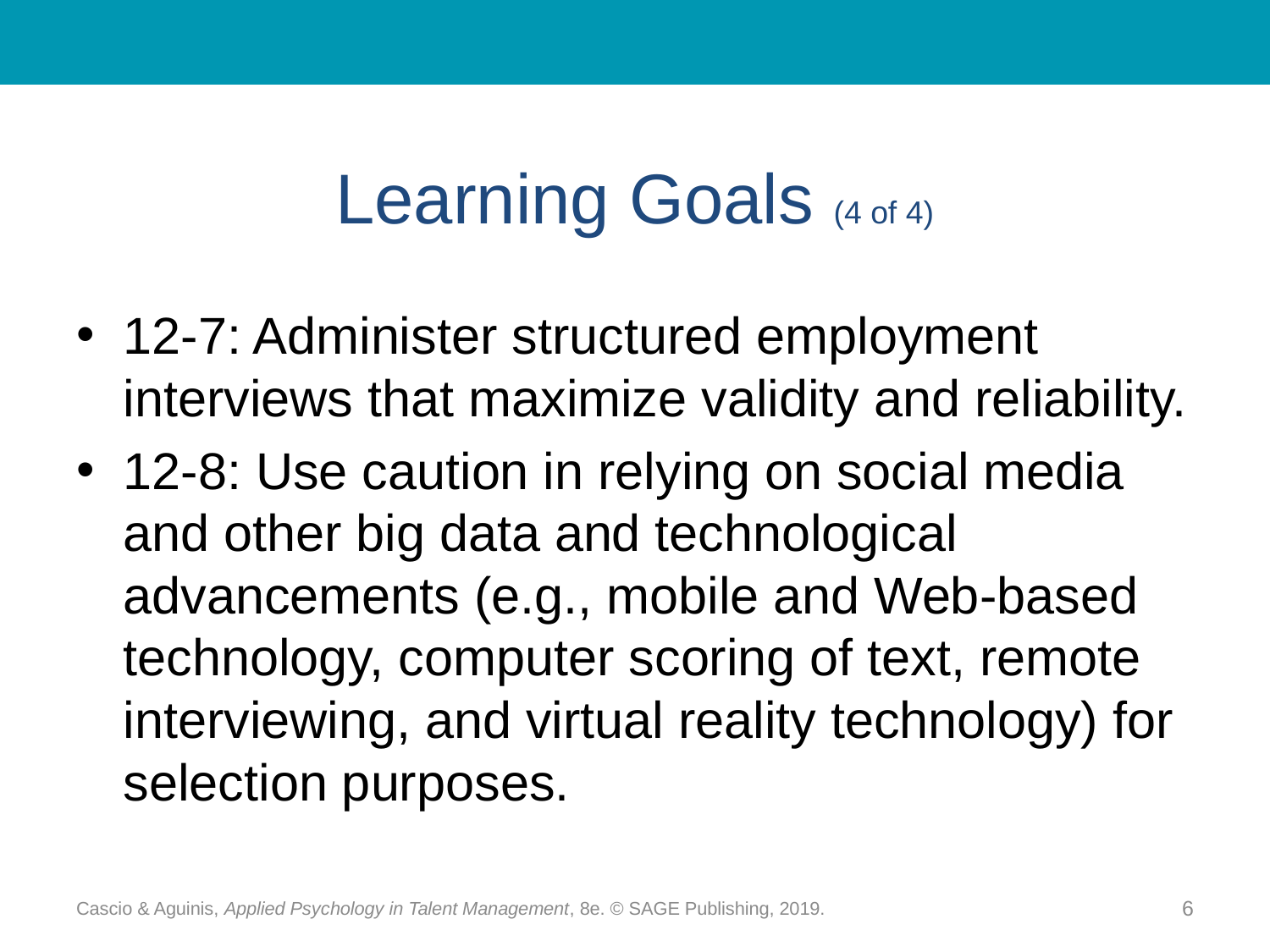

# Learning Goals (4 of 4)
12-7: Administer structured employment interviews that maximize validity and reliability.
12-8: Use caution in relying on social media and other big data and technological advancements (e.g., mobile and Web-based technology, computer scoring of text, remote interviewing, and virtual reality technology) for selection purposes.
Cascio & Aguinis, Applied Psychology in Talent Management, 8e. © SAGE Publishing, 2019.
6